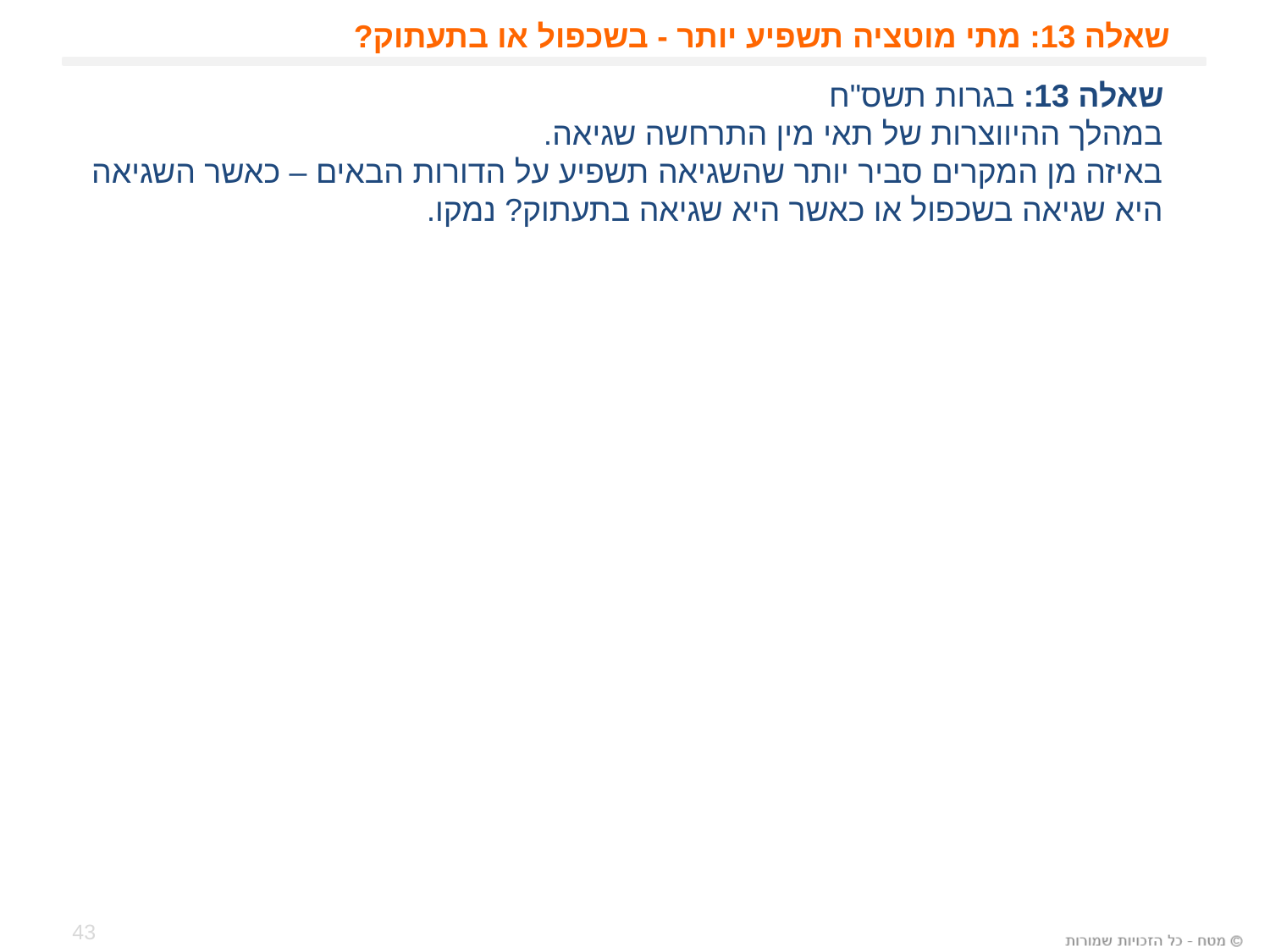

# שאלה 13: מתי מוטציה תשפיע יותר - בשכפול או בתעתוק?

שאלה 13: בגרות תשס"ח
במהלך ההיווצרות של תאי מין התרחשה שגיאה.
באיזה מן המקרים סביר יותר שהשגיאה תשפיע על הדורות הבאים – כאשר השגיאה
היא שגיאה בשכפול או כאשר היא שגיאה בתעתוק? נמקו.
43